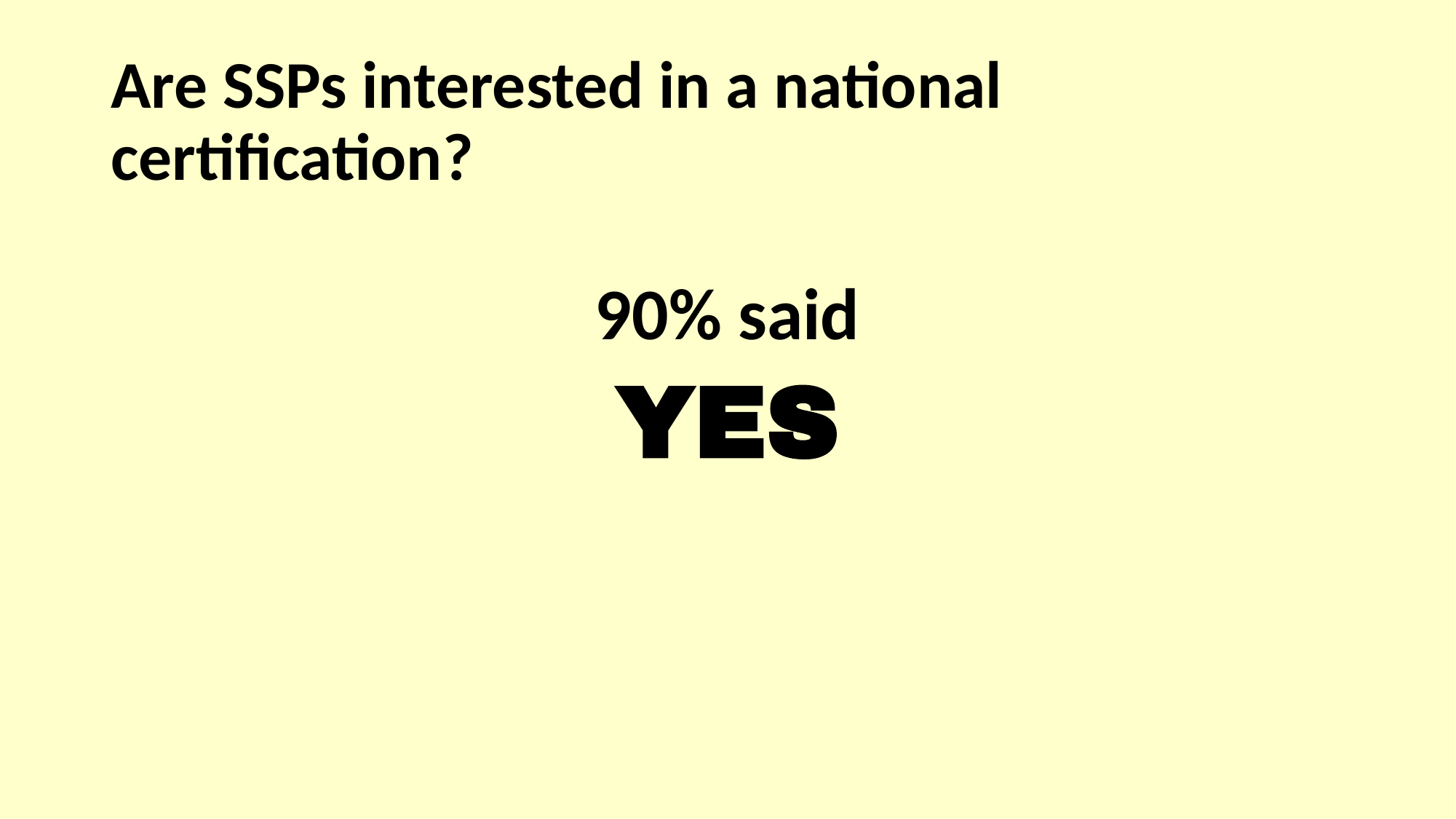

# Are SSPs interested in a national certification?
90% said
YES